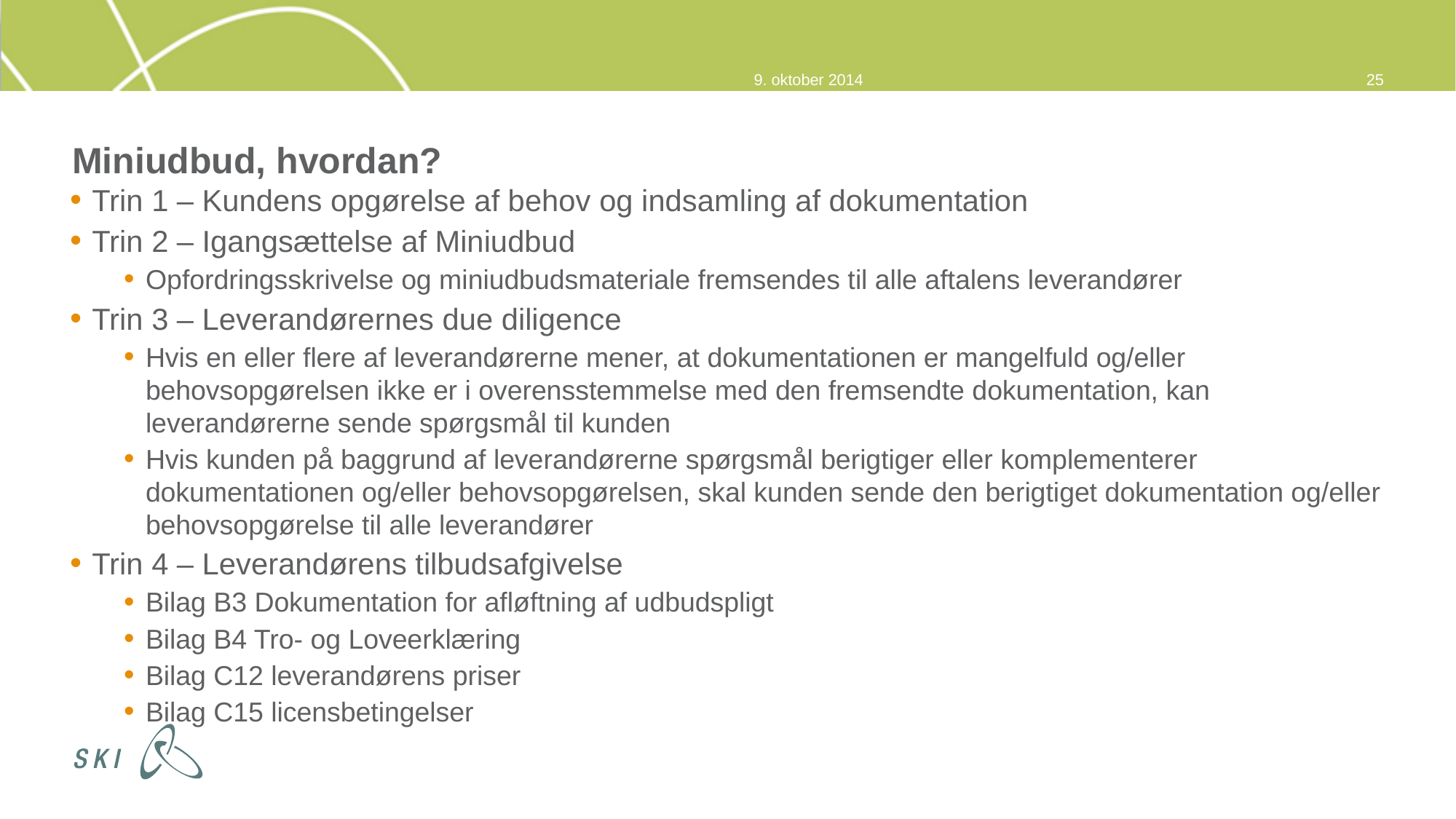

9. oktober 2014
25
# Miniudbud, hvordan?
Trin 1 – Kundens opgørelse af behov og indsamling af dokumentation
Trin 2 – Igangsættelse af Miniudbud
Opfordringsskrivelse og miniudbudsmateriale fremsendes til alle aftalens leverandører
Trin 3 – Leverandørernes due diligence
Hvis en eller flere af leverandørerne mener, at dokumentationen er mangelfuld og/eller behovsopgørelsen ikke er i overensstemmelse med den fremsendte dokumentation, kan leverandørerne sende spørgsmål til kunden
Hvis kunden på baggrund af leverandørerne spørgsmål berigtiger eller komplementerer dokumentationen og/eller behovsopgørelsen, skal kunden sende den berigtiget dokumentation og/eller behovsopgørelse til alle leverandører
Trin 4 – Leverandørens tilbudsafgivelse
Bilag B3 Dokumentation for afløftning af udbudspligt
Bilag B4 Tro- og Loveerklæring
Bilag C12 leverandørens priser
Bilag C15 licensbetingelser